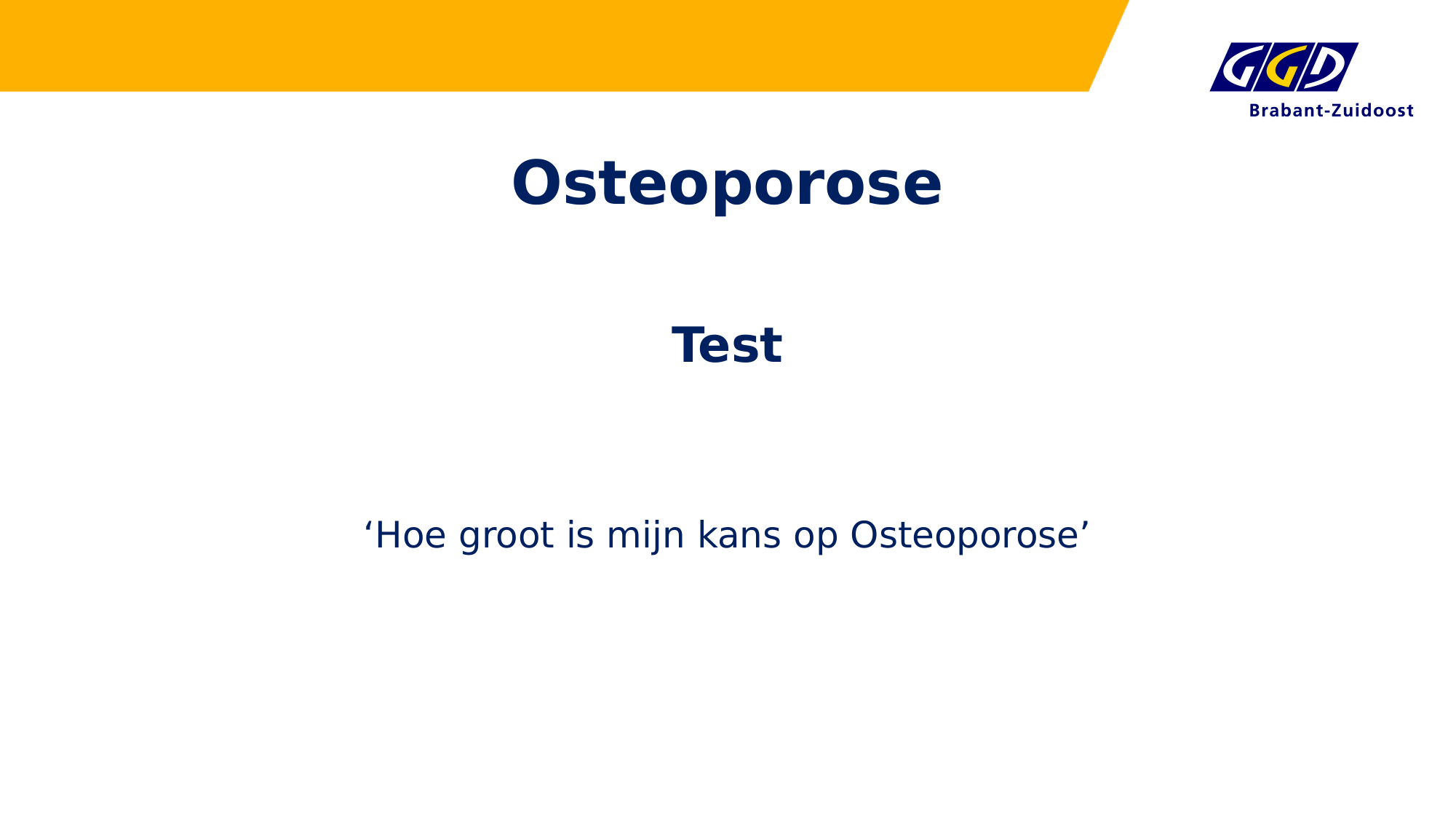

# Osteoporose
Test

‘Hoe groot is mijn kans op Osteoporose’